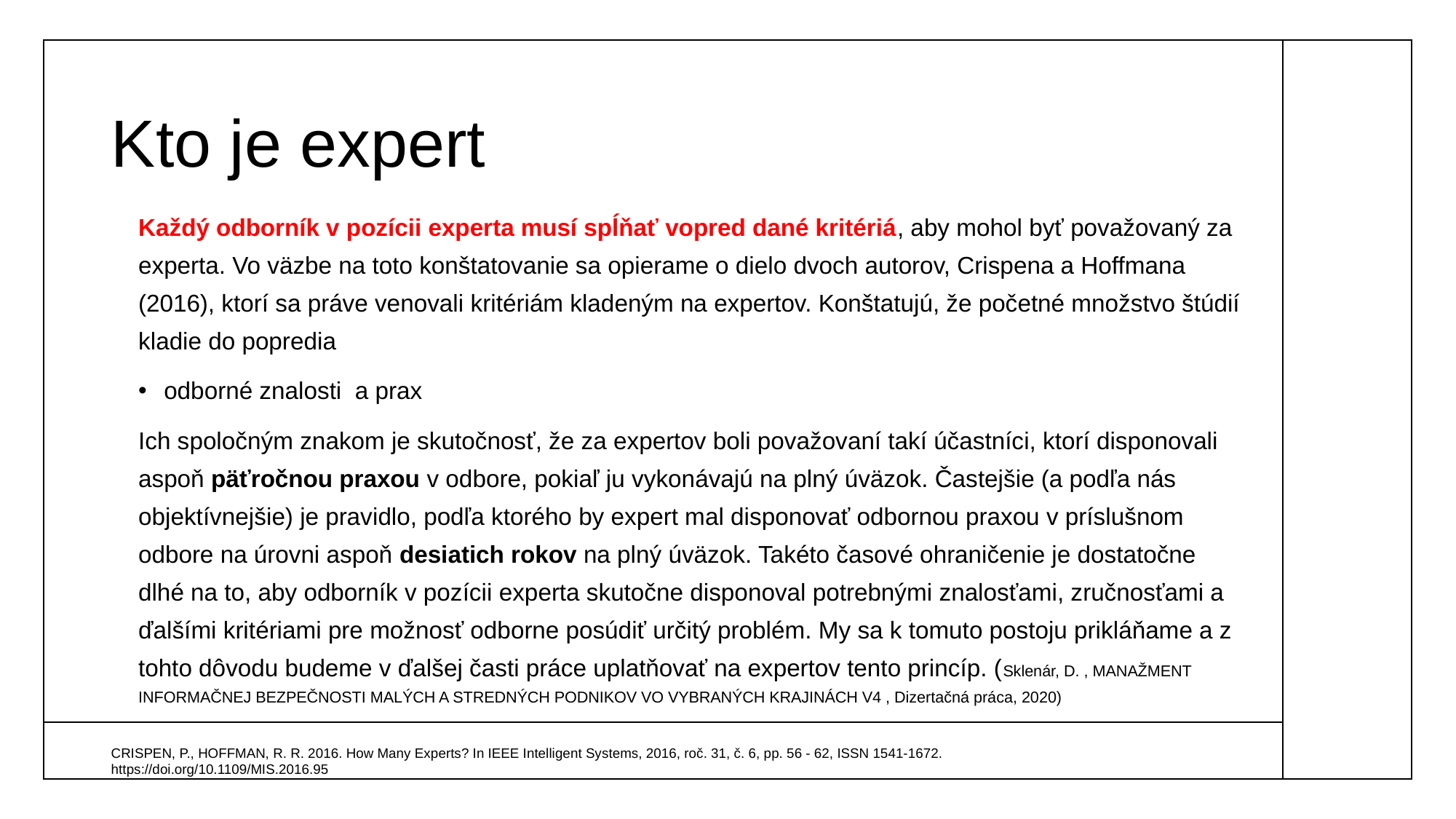

# Kto je expert
Každý odborník v pozícii experta musí spĺňať vopred dané kritériá, aby mohol byť považovaný za experta. Vo väzbe na toto konštatovanie sa opierame o dielo dvoch autorov, Crispena a Hoffmana (2016), ktorí sa práve venovali kritériám kladeným na expertov. Konštatujú, že početné množstvo štúdií kladie do popredia
odborné znalosti  a prax
Ich spoločným znakom je skutočnosť, že za expertov boli považovaní takí účastníci, ktorí disponovali aspoň päťročnou praxou v odbore, pokiaľ ju vykonávajú na plný úväzok. Častejšie (a podľa nás objektívnejšie) je pravidlo, podľa ktorého by expert mal disponovať odbornou praxou v príslušnom odbore na úrovni aspoň desiatich rokov na plný úväzok. Takéto časové ohraničenie je dostatočne dlhé na to, aby odborník v pozícii experta skutočne disponoval potrebnými znalosťami, zručnosťami a ďalšími kritériami pre možnosť odborne posúdiť určitý problém. My sa k tomuto postoju prikláňame a z tohto dôvodu budeme v ďalšej časti práce uplatňovať na expertov tento princíp. (Sklenár, D. , MANAŽMENT INFORMAČNEJ BEZPEČNOSTI MALÝCH A STREDNÝCH PODNIKOV VO VYBRANÝCH KRAJINÁCH V4 , Dizertačná práca, 2020)
CRISPEN, P., HOFFMAN, R. R. 2016. How Many Experts? In IEEE Intelligent Systems, 2016, roč. 31, č. 6, pp. 56 - 62, ISSN 1541-1672. https://doi.org/10.1109/MIS.2016.95